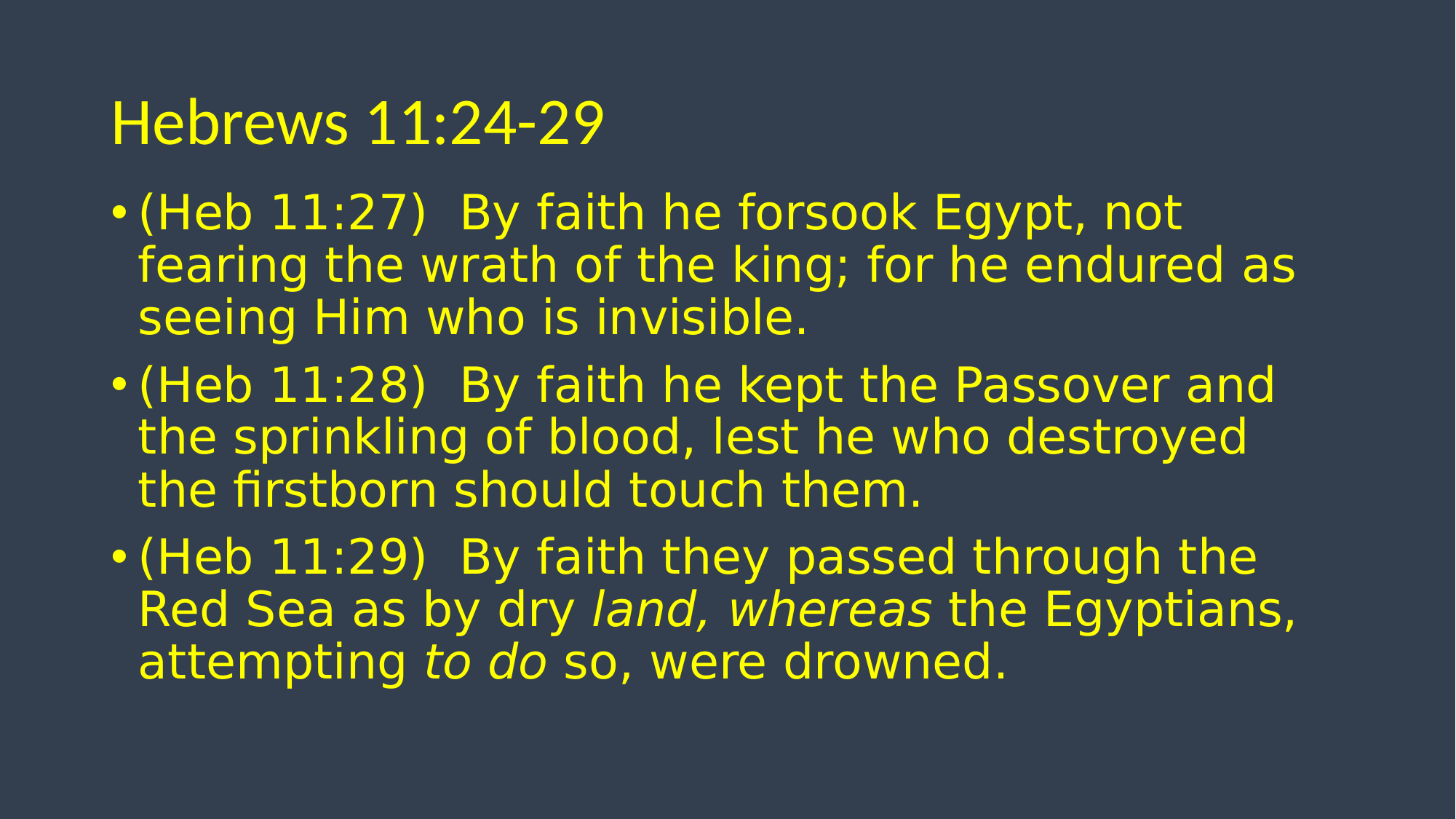

# Hebrews 11:24-29
(Heb 11:27)  By faith he forsook Egypt, not fearing the wrath of the king; for he endured as seeing Him who is invisible.
(Heb 11:28)  By faith he kept the Passover and the sprinkling of blood, lest he who destroyed the firstborn should touch them.
(Heb 11:29)  By faith they passed through the Red Sea as by dry land, whereas the Egyptians, attempting to do so, were drowned.